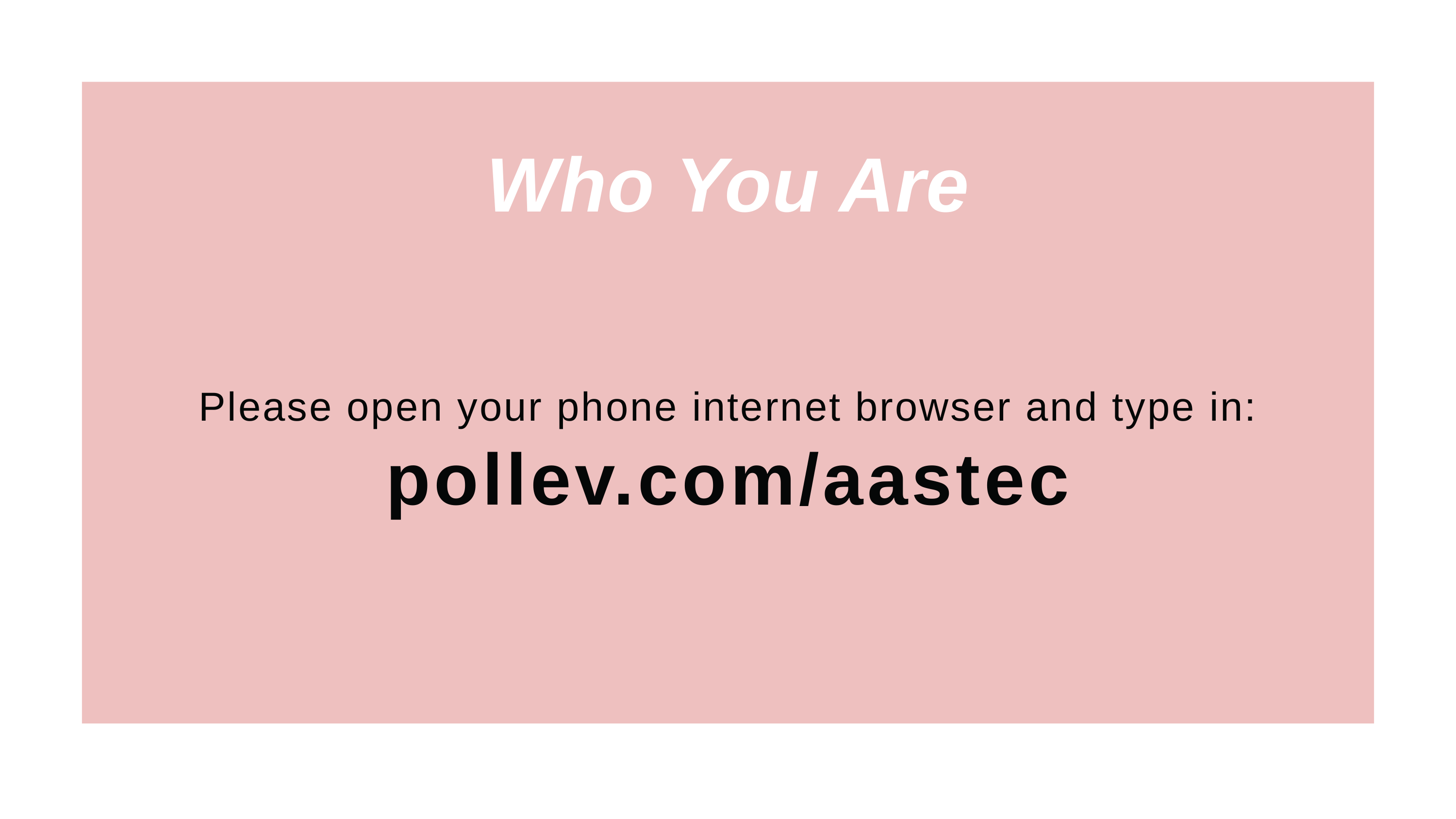

Who You Are
Please open your phone internet browser and type in:
pollev.com/aastec